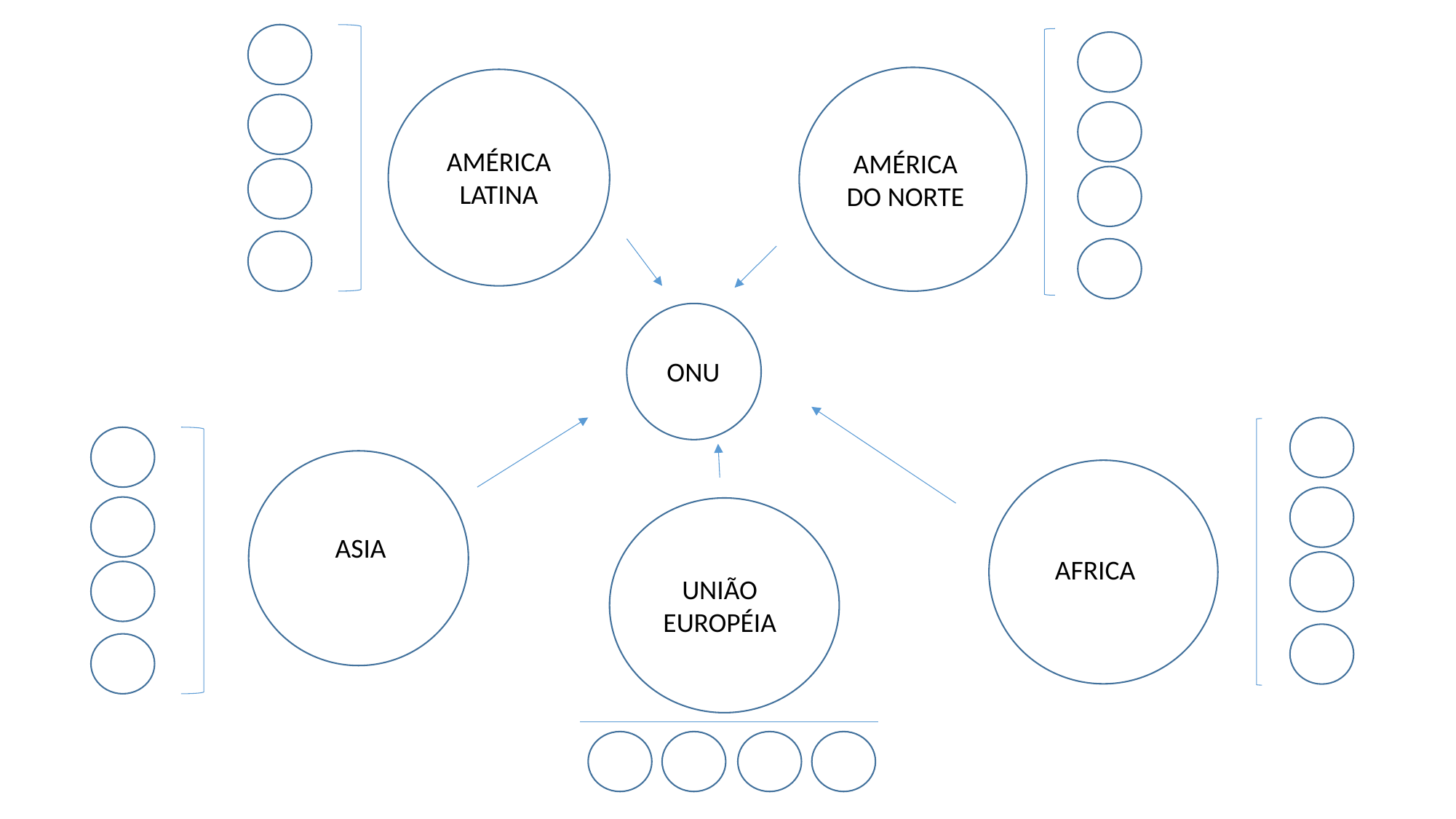

AMÉRICA LATINA
AMÉRICA DO NORTE

ONU

ASIA
AFRICA

UNIÃO EUROPÉIA